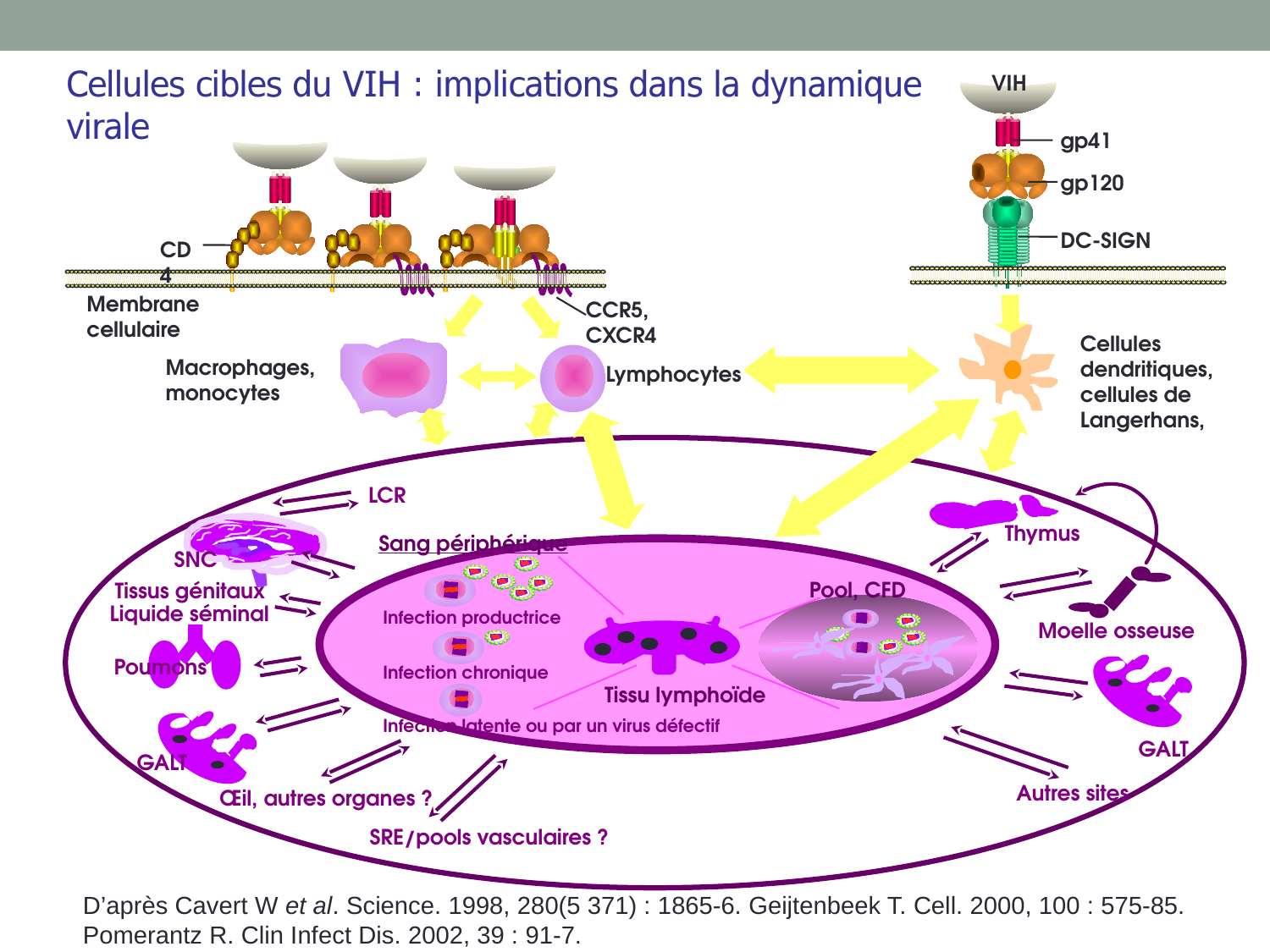

Cellules cibles du VIH : implications dans la dynamique virale
VIH

gp41

CD4

CCR5, CXCR4

gp120

DC-SIGN

Membrane cellulaire

Cellules dendritiques, cellules de Langerhans,

Macrophages, monocytes
Lymphocytes

LCR

Thymus

Sang périphérique

SNC

Pool, CFD

Tissus génitaux

Liquide séminal

Infection productrice

Moelle osseuse

Poumons

Infection chronique

Tissu lymphoïde

Infection latente ou par un virus défectif

GALT

GALT

Autres sites
Œil, autres organes ?
SRE/pools vasculaires ?
D’après Cavert W et al. Science. 1998, 280(5 371) : 1865-6. Geijtenbeek T. Cell. 2000, 100 : 575-85. Pomerantz R. Clin Infect Dis. 2002, 39 : 91-7.